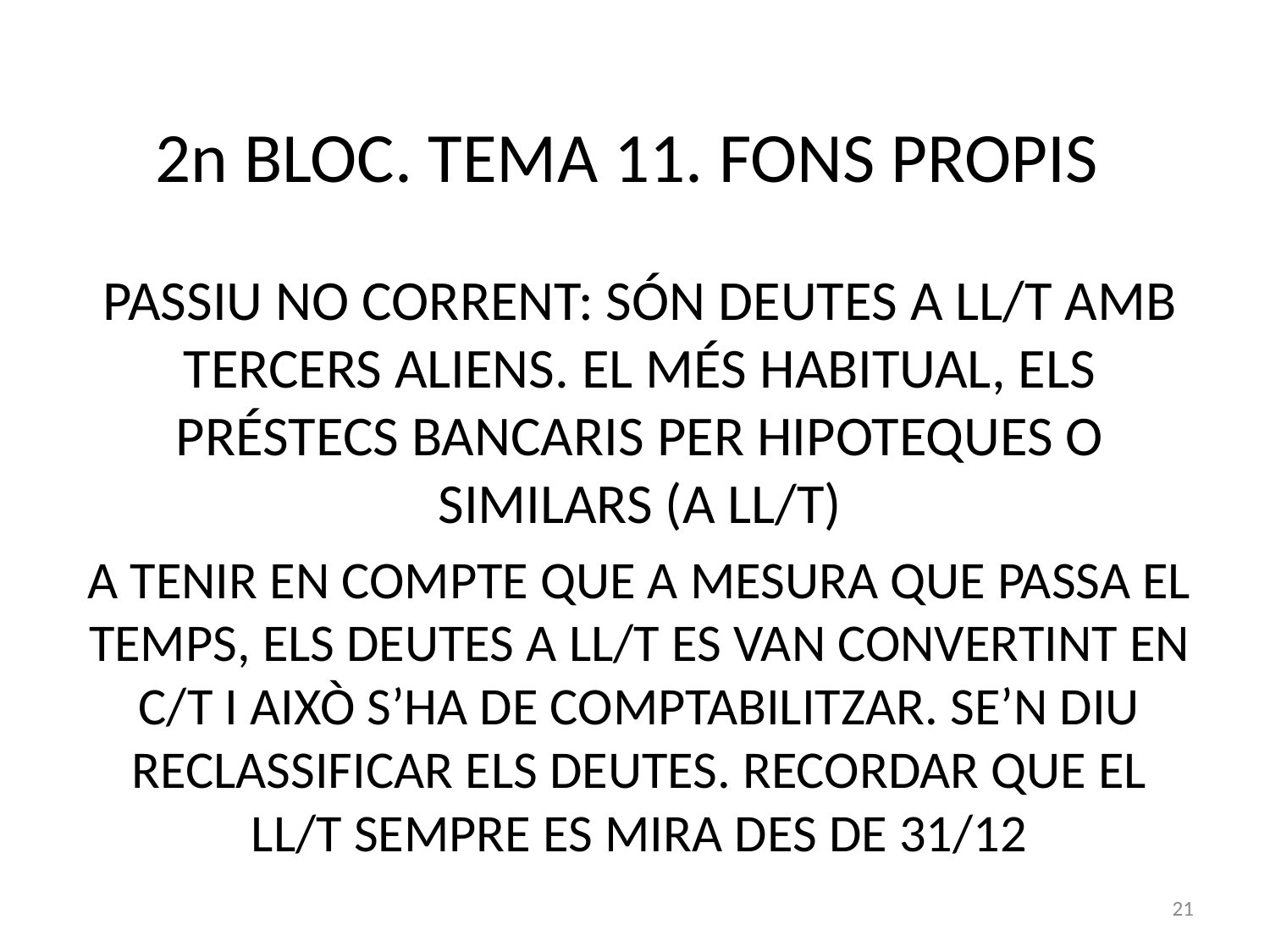

# 2n BLOC. TEMA 11. FONS PROPIS
PASSIU NO CORRENT: SÓN DEUTES A LL/T AMB TERCERS ALIENS. EL MÉS HABITUAL, ELS PRÉSTECS BANCARIS PER HIPOTEQUES O SIMILARS (A LL/T)
A TENIR EN COMPTE QUE A MESURA QUE PASSA EL TEMPS, ELS DEUTES A LL/T ES VAN CONVERTINT EN C/T I AIXÒ S’HA DE COMPTABILITZAR. SE’N DIU RECLASSIFICAR ELS DEUTES. RECORDAR QUE EL LL/T SEMPRE ES MIRA DES DE 31/12
21